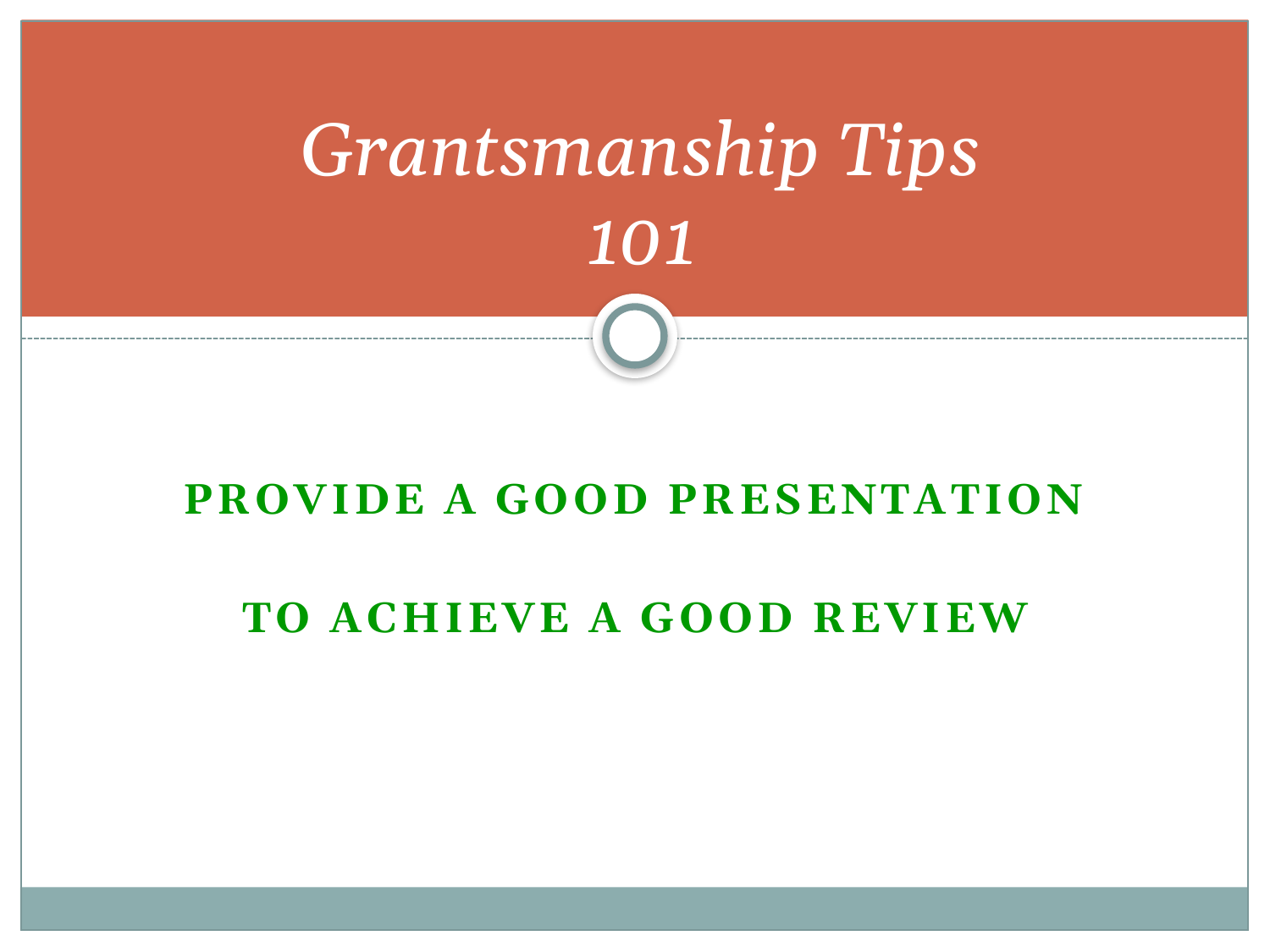

# Grantsmanship Tips 101
PROVIDE A GOOD PRESENTATION

TO ACHIEVE A GOOD REVIEW